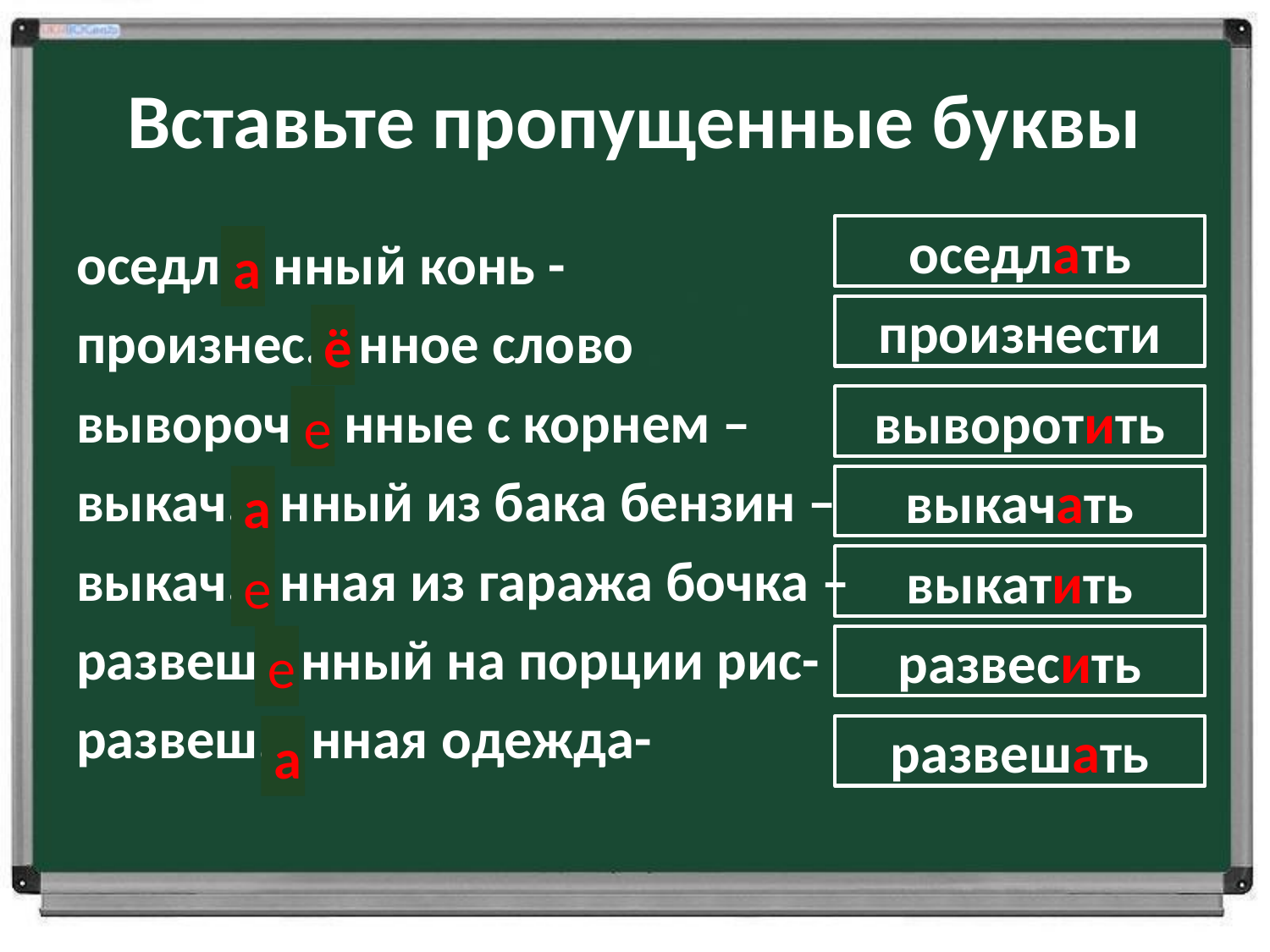

# Вставьте пропущенные буквы
оседлать
оседл… нный конь -
произнес… нное слово
вывороч… нные с корнем –
выкач… нный из бака бензин –
выкач… нная из гаража бочка –
развеш.. нный на порции рис-
развеш… нная одежда-
а
произнести
ё
е
выворотить
а
выкачать
е
выкатить
е
развесить
а
развешать